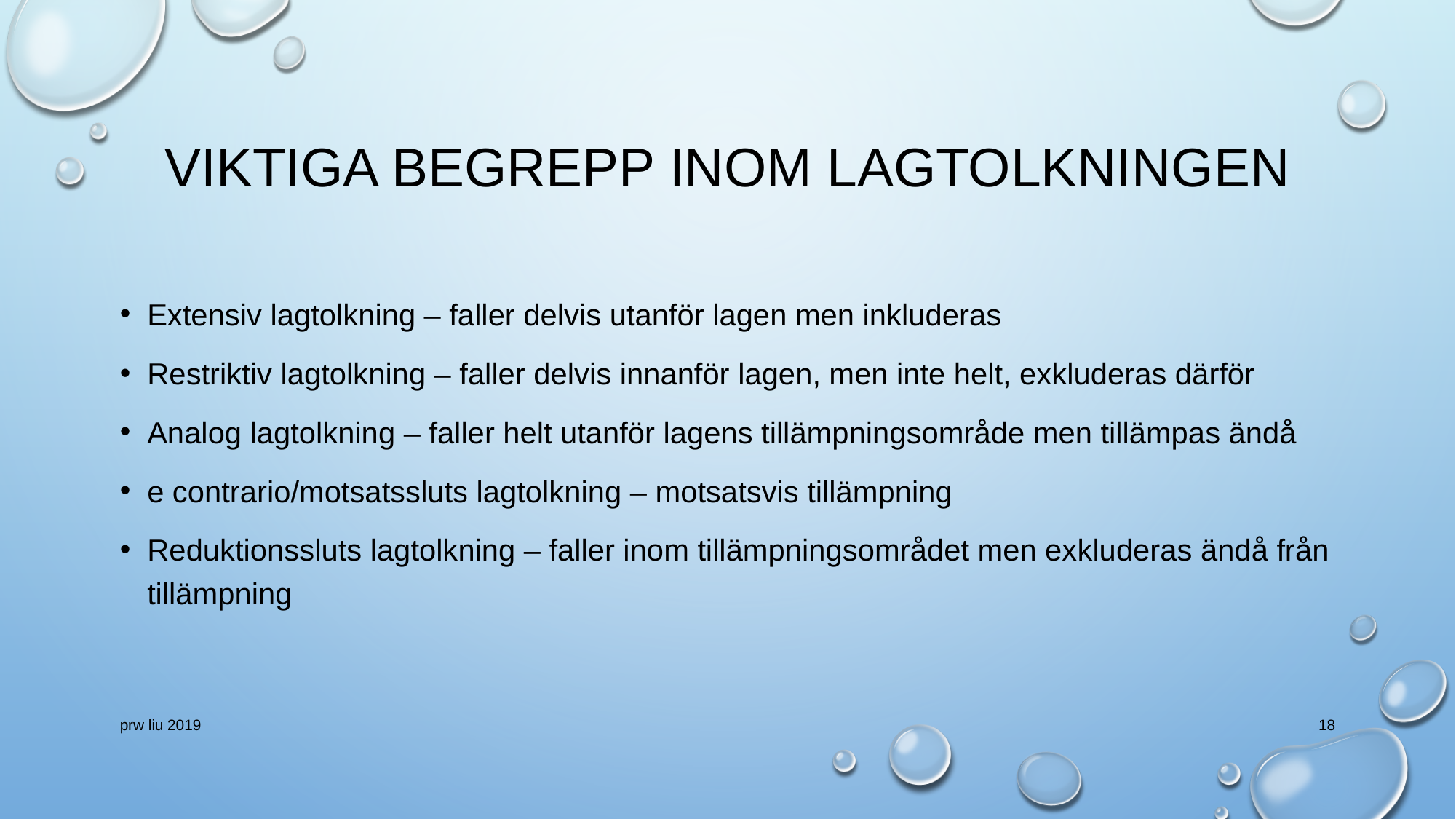

# Viktiga begrepp inom lagtolkningen
Extensiv lagtolkning – faller delvis utanför lagen men inkluderas
Restriktiv lagtolkning – faller delvis innanför lagen, men inte helt, exkluderas därför
Analog lagtolkning – faller helt utanför lagens tillämpningsområde men tillämpas ändå
e contrario/motsatssluts lagtolkning – motsatsvis tillämpning
Reduktionssluts lagtolkning – faller inom tillämpningsområdet men exkluderas ändå från tillämpning
prw liu 2019
18